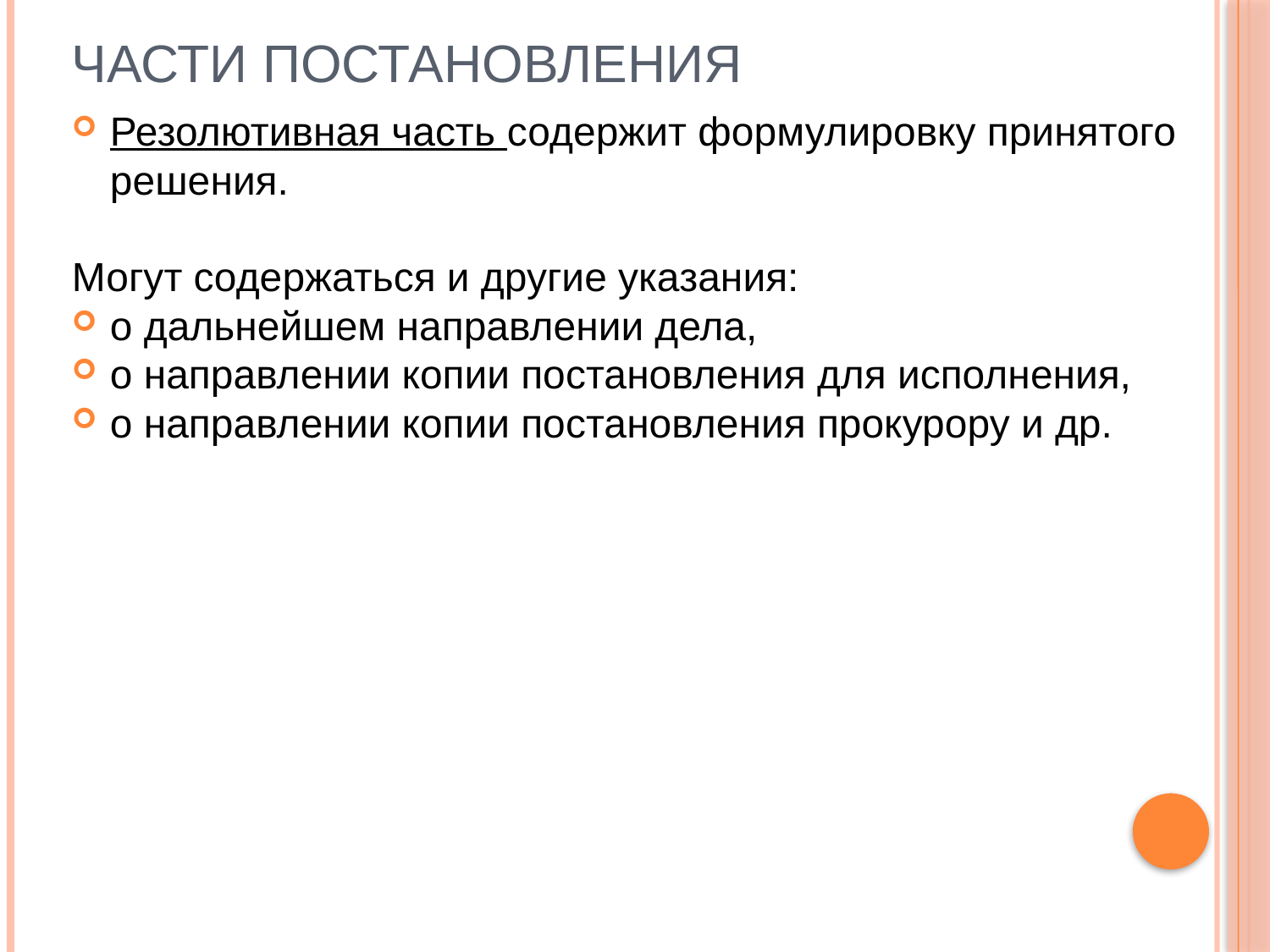

# Части постановления
Резолютивная часть содержит формулировку принятого решения.

Могут содержаться и другие указания:
о дальнейшем направлении дела,
о направлении копии постановления для исполнения,
о направлении копии постановления прокурору и др.